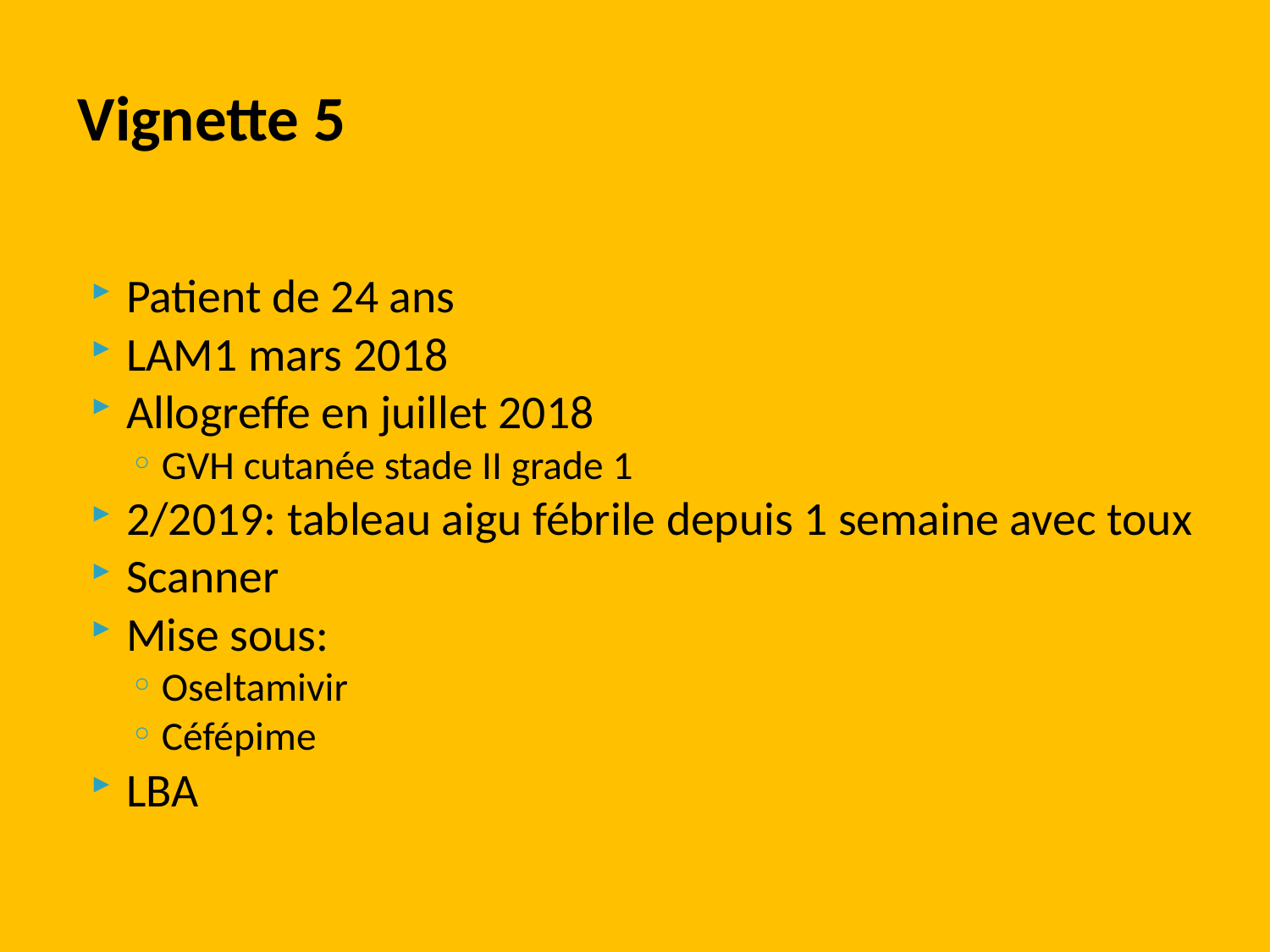

# Vignette 5
Patient de 24 ans
LAM1 mars 2018
Allogreffe en juillet 2018
GVH cutanée stade II grade 1
2/2019: tableau aigu fébrile depuis 1 semaine avec toux
Scanner
Mise sous:
Oseltamivir
Céfépime
LBA